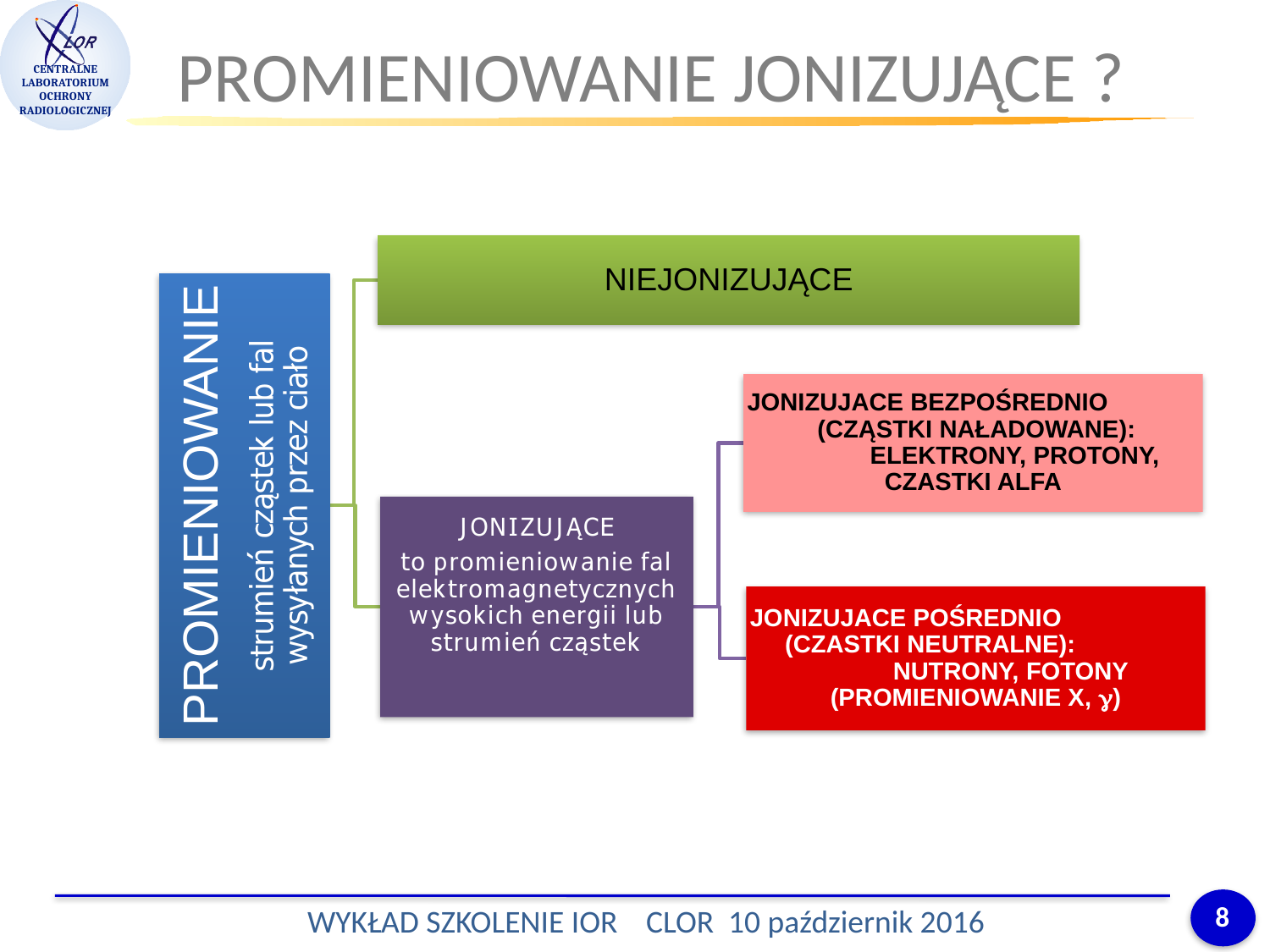

PROMIENIOWANIE JONIZUJĄCE ?

PROMIENIOWANIE
strumień cząstek lub fal wysyłanych przez ciało
NIEJONIZUJĄCE
JONIZUJĄCE
to promieniowanie fal elektromagnetycznych wysokich energii lub strumień cząstek

JONIZUJACE BEZPOŚREDNIO                        (CZĄSTKI NAŁADOWANE):                      ELEKTRONY, PROTONY, CZASTKI ALFA
JONIZUJACE POŚREDNIO                          (CZASTKI NEUTRALNE):                             NUTRONY, FOTONY (PROMIENIOWANIE X, γ)
8